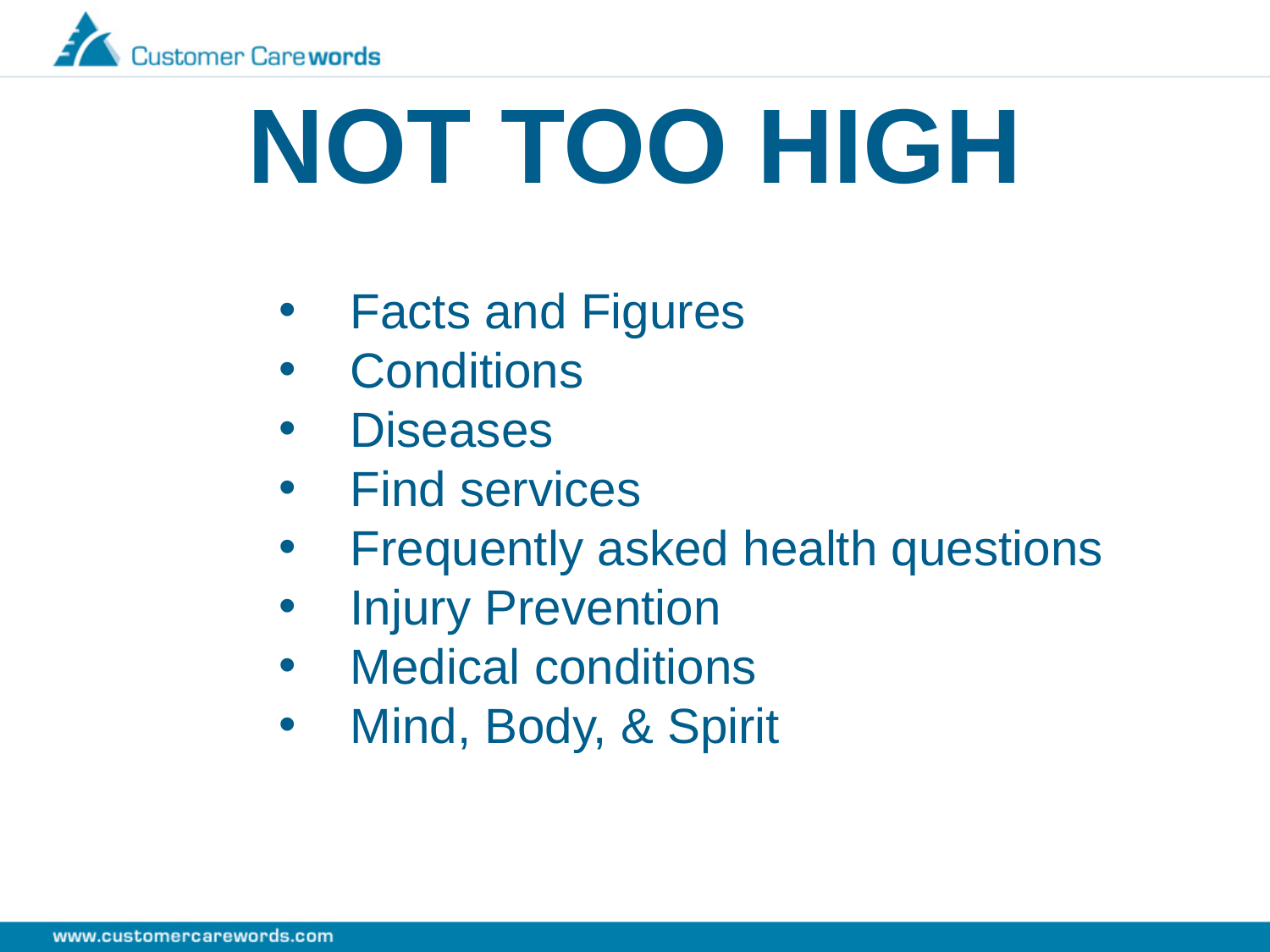

# NOT TOO HIGH
Facts and Figures
Conditions
Diseases
Find services
Frequently asked health questions
Injury Prevention
Medical conditions
Mind, Body, & Spirit